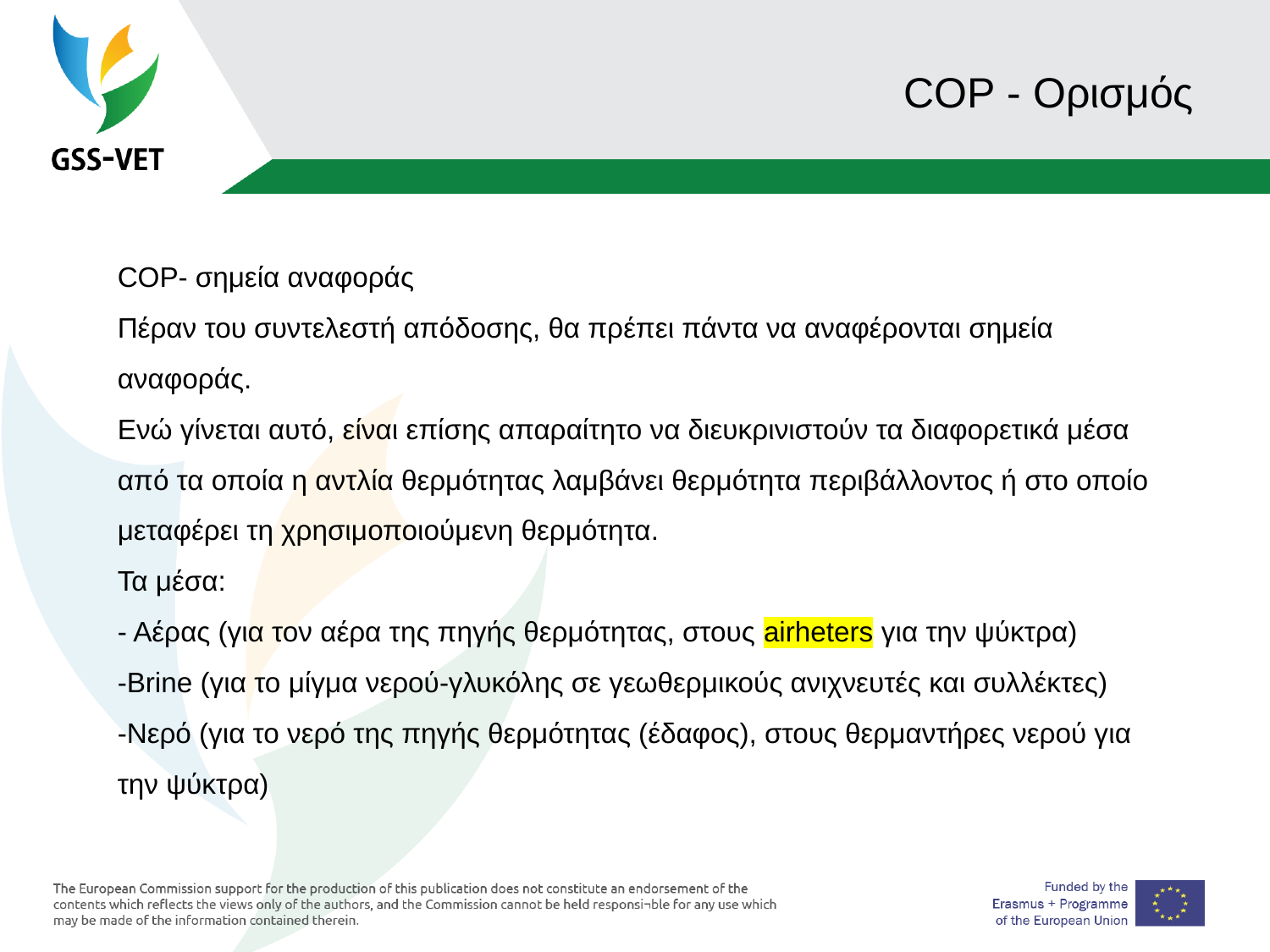

# COP - Ορισμός
COP- σημεία αναφοράς
Πέραν του συντελεστή απόδοσης, θα πρέπει πάντα να αναφέρονται σημεία αναφοράς.
Ενώ γίνεται αυτό, είναι επίσης απαραίτητο να διευκρινιστούν τα διαφορετικά μέσα από τα οποία η αντλία θερμότητας λαμβάνει θερμότητα περιβάλλοντος ή στο οποίο μεταφέρει τη χρησιμοποιούμενη θερμότητα.
Τα μέσα:
- Αέρας (για τον αέρα της πηγής θερμότητας, στους airheters για την ψύκτρα)
-Brine (για το μίγμα νερού-γλυκόλης σε γεωθερμικούς ανιχνευτές και συλλέκτες)
-Νερό (για το νερό της πηγής θερμότητας (έδαφος), στους θερμαντήρες νερού για την ψύκτρα)